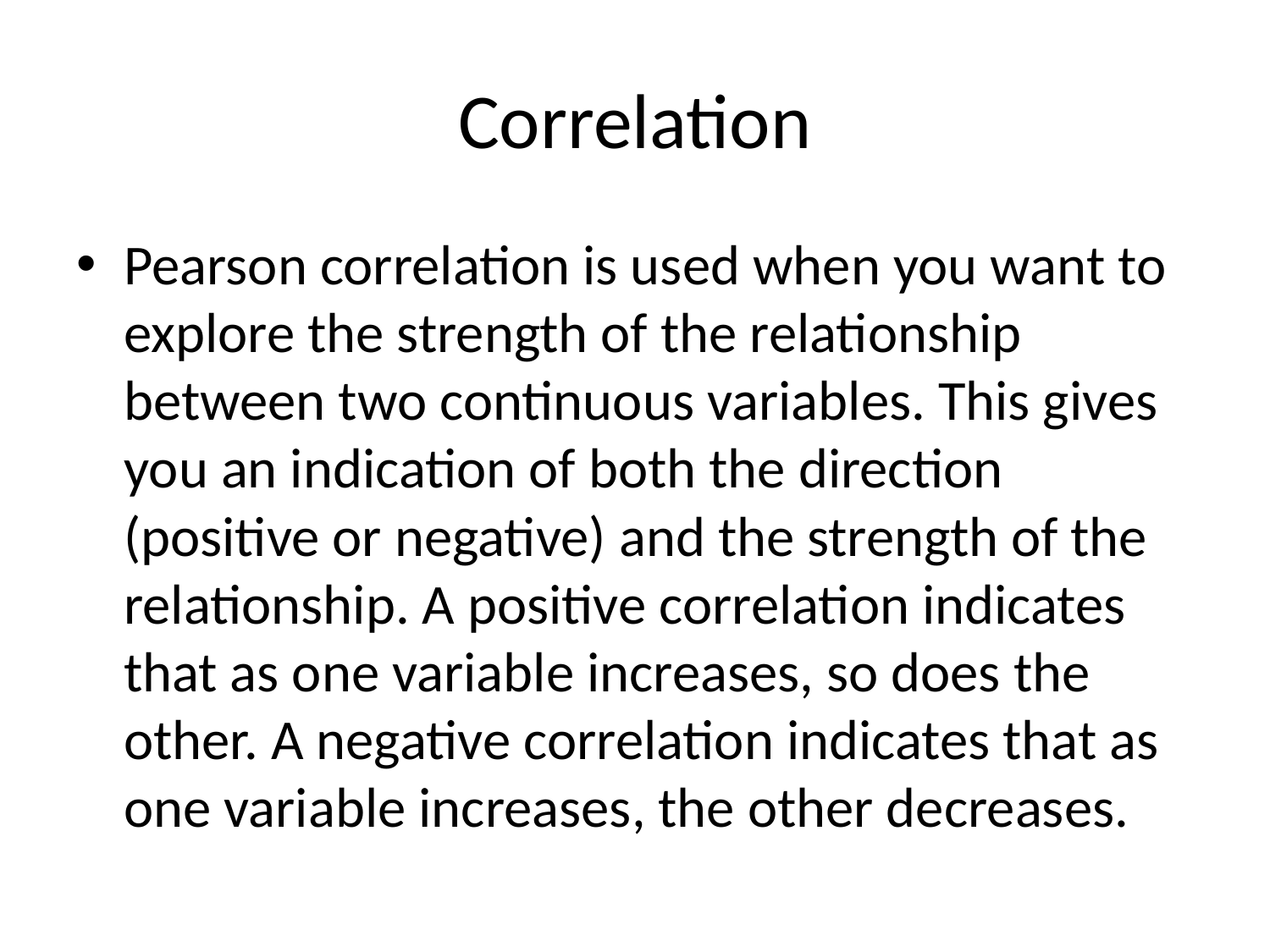

# Correlation
Pearson correlation is used when you want to explore the strength of the relationship between two continuous variables. This gives you an indication of both the direction (positive or negative) and the strength of the relationship. A positive correlation indicates that as one variable increases, so does the other. A negative correlation indicates that as one variable increases, the other decreases.